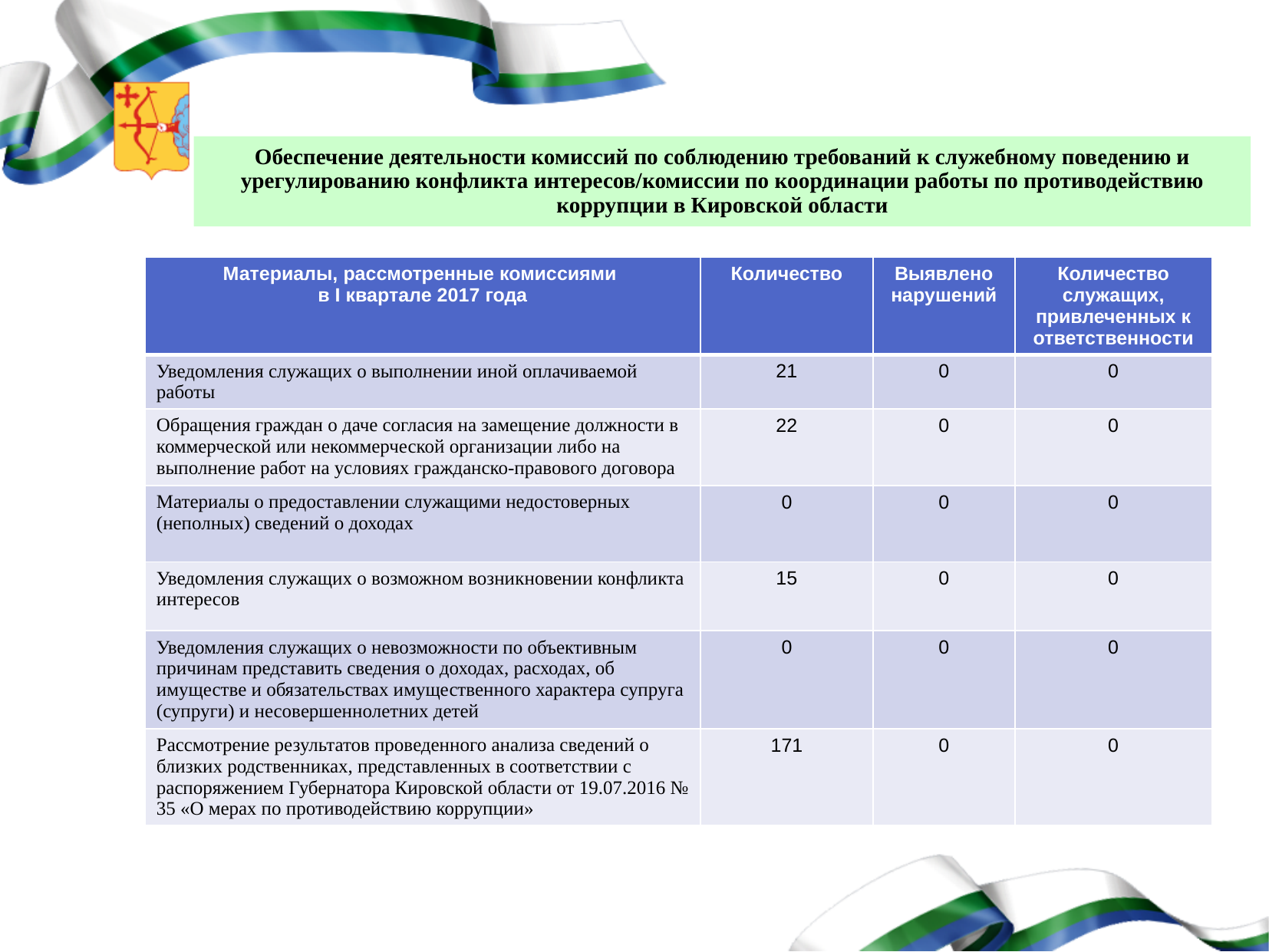

# Обеспечение деятельности комиссий по соблюдению требований к служебному поведению и урегулированию конфликта интересов/комиссии по координации работы по противодействию коррупции в Кировской области
| Материалы, рассмотренные комиссиями в I квартале 2017 года | Количество | Выявлено нарушений | Количество служащих, привлеченных к ответственности |
| --- | --- | --- | --- |
| Уведомления служащих о выполнении иной оплачиваемой работы | 21 | 0 | 0 |
| Обращения граждан о даче согласия на замещение должности в коммерческой или некоммерческой организации либо на выполнение работ на условиях гражданско-правового договора | 22 | 0 | 0 |
| Материалы о предоставлении служащими недостоверных (неполных) сведений о доходах | 0 | 0 | 0 |
| Уведомления служащих о возможном возникновении конфликта интересов | 15 | 0 | 0 |
| Уведомления служащих о невозможности по объективным причинам представить сведения о доходах, расходах, об имуществе и обязательствах имущественного характера супруга (супруги) и несовершеннолетних детей | 0 | 0 | 0 |
| Рассмотрение результатов проведенного анализа сведений о близких родственниках, представленных в соответствии с распоряжением Губернатора Кировской области от 19.07.2016 № 35 «О мерах по противодействию коррупции» | 171 | 0 | 0 |